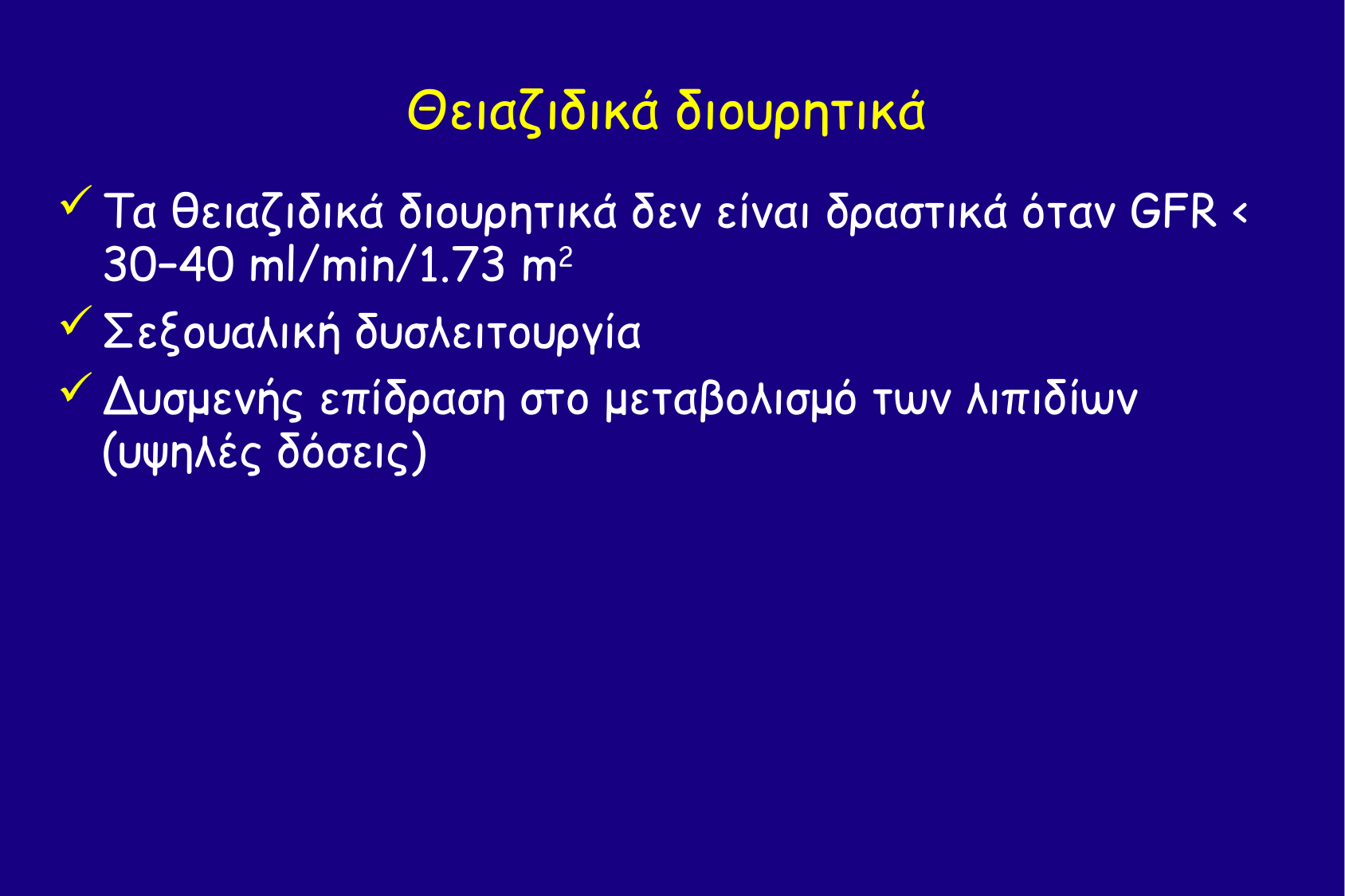

# Θειαζιδικά διουρητικά
Τα θειαζιδικά διουρητικά δεν είναι δραστικά όταν GFR < 30–40 ml/min/1.73 m2
Σεξουαλική δυσλειτουργία
Δυσμενής επίδραση στο μεταβολισμό των λιπιδίων (υψηλές δόσεις)